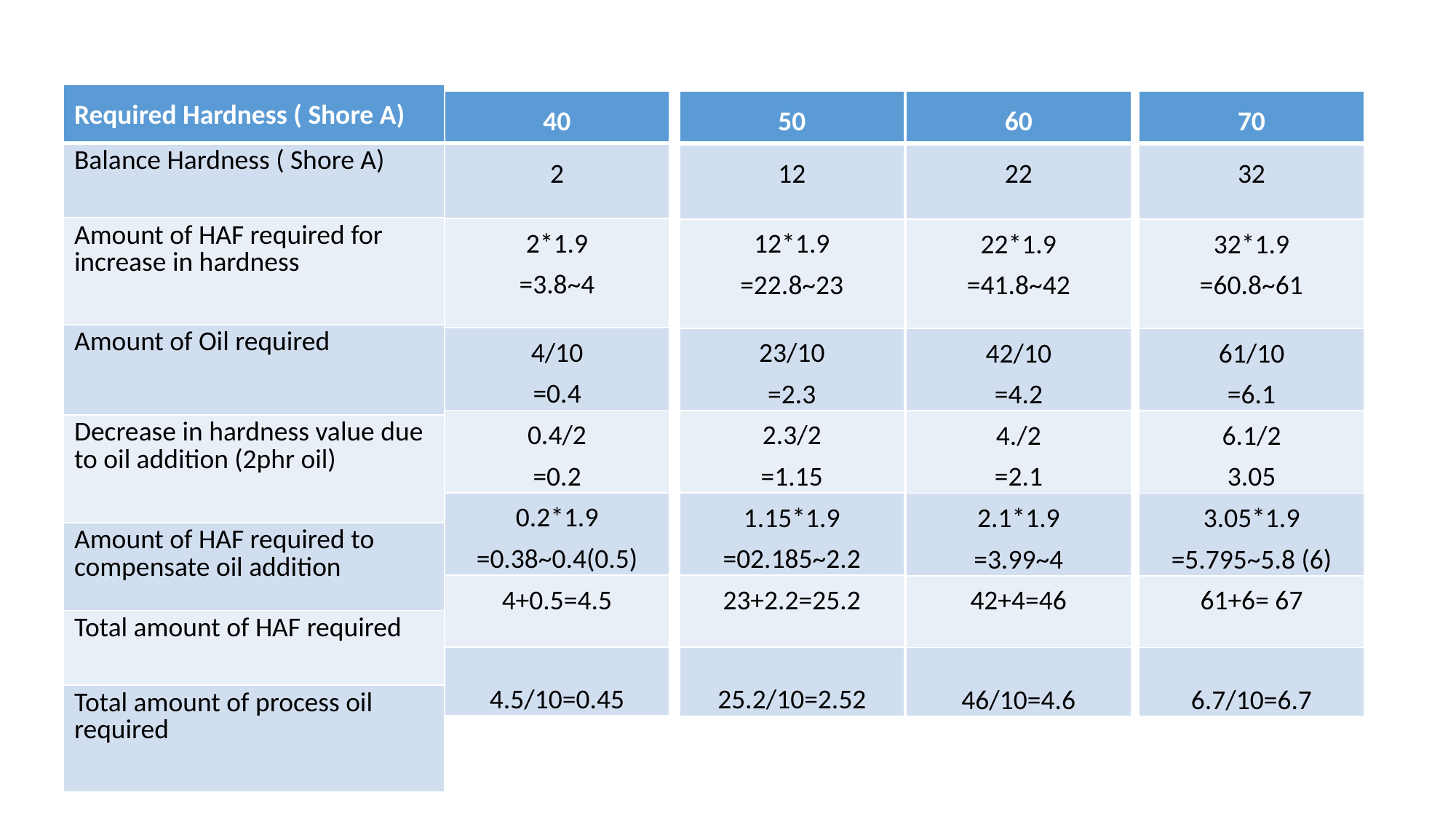

| Required Hardness ( Shore A) |
| --- |
| Balance Hardness ( Shore A) |
| Amount of HAF required for increase in hardness |
| Amount of Oil required |
| Decrease in hardness value due to oil addition (2phr oil) |
| Amount of HAF required to compensate oil addition |
| Total amount of HAF required |
| Total amount of process oil required |
| 40 |
| --- |
| 2 |
| 2\*1.9 =3.8~4 |
| 4/10 =0.4 |
| 0.4/2 =0.2 |
| 0.2\*1.9 =0.38~0.4(0.5) |
| 4+0.5=4.5 |
| 4.5/10=0.45 |
| 50 |
| --- |
| 12 |
| 12\*1.9 =22.8~23 |
| 23/10 =2.3 |
| 2.3/2 =1.15 |
| 1.15\*1.9 =02.185~2.2 |
| 23+2.2=25.2 |
| 25.2/10=2.52 |
| 60 |
| --- |
| 22 |
| 22\*1.9 =41.8~42 |
| 42/10 =4.2 |
| 4./2 =2.1 |
| 2.1\*1.9 =3.99~4 |
| 42+4=46 |
| 46/10=4.6 |
| 70 |
| --- |
| 32 |
| 32\*1.9 =60.8~61 |
| 61/10 =6.1 |
| 6.1/2 3.05 |
| 3.05\*1.9 =5.795~5.8 (6) |
| 61+6= 67 |
| 6.7/10=6.7 |